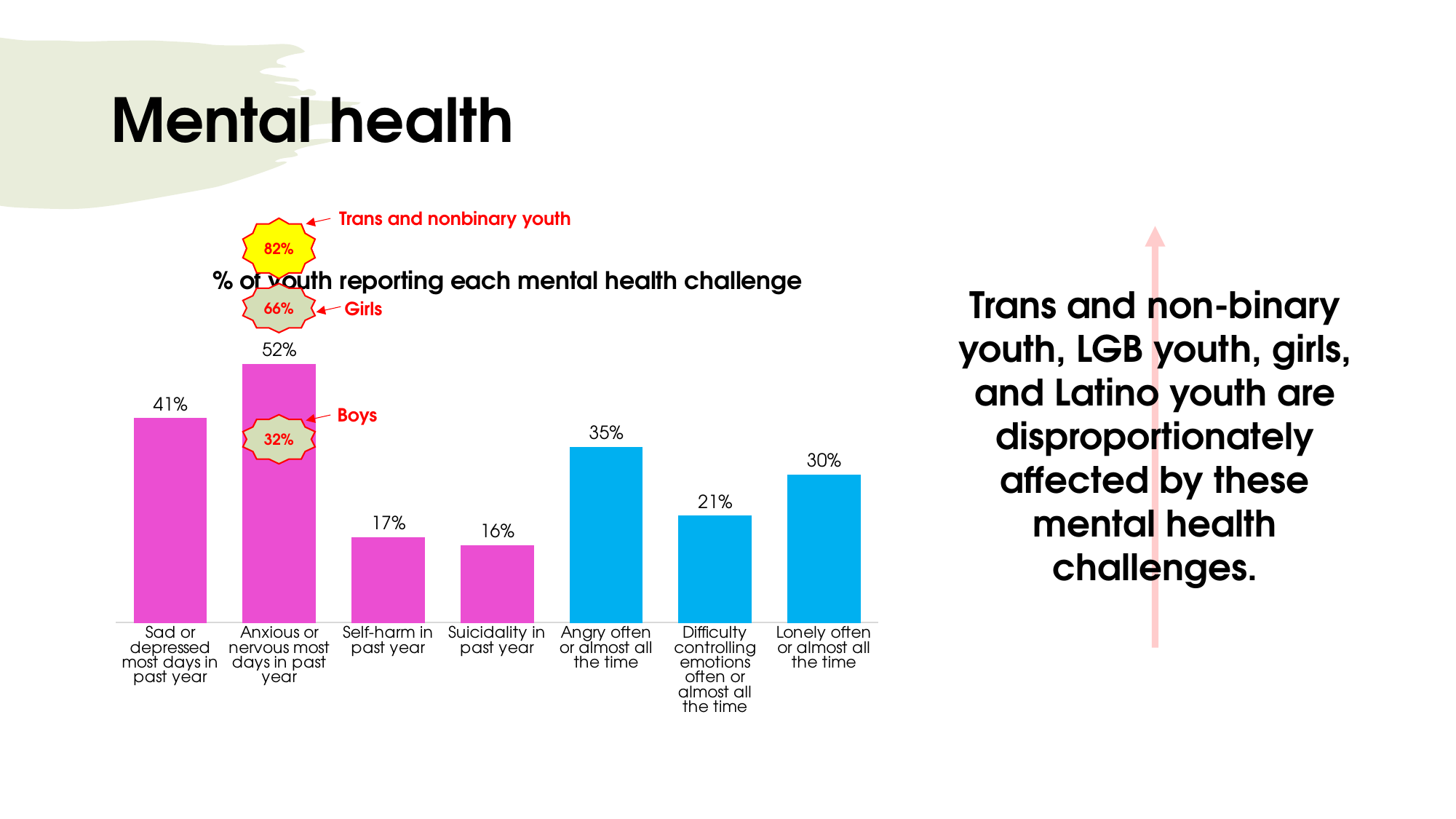

# Mental health
Trans and nonbinary youth
82%
66%
Girls
Boys
32%
Trans and non-binary youth, LGB youth, girls, and Latino youth are disproportionately affected by these mental health challenges.

### Chart: % of youth reporting each mental health challenge

| Category |  |
|---|---|
| Sad or depressed most days in past year | 0.41 |
| Anxious or nervous most days in past year | 0.519 |
| Self-harm in past year | 0.171 |
| Suicidality in past year | 0.155 |
| Angry often or almost all the time | 0.352 |
| Difficulty controlling emotions often or almost all the time | 0.214 |
| Lonely often or almost all the time | 0.297 |